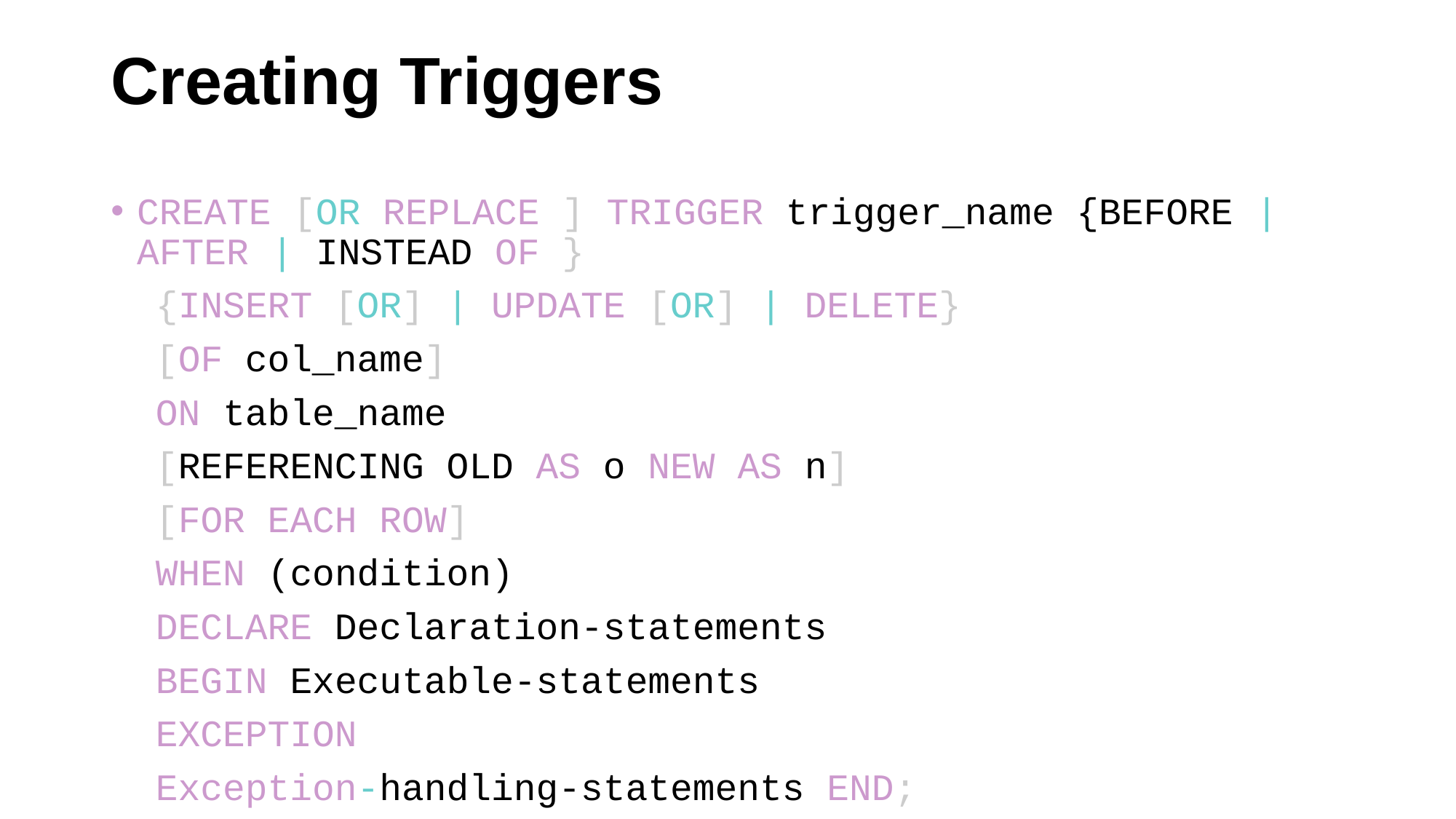

# Creating Triggers
CREATE [OR REPLACE ] TRIGGER trigger_name {BEFORE | AFTER | INSTEAD OF }
  {INSERT [OR] | UPDATE [OR] | DELETE}
  [OF col_name]
  ON table_name
  [REFERENCING OLD AS o NEW AS n]
  [FOR EACH ROW]
  WHEN (condition)
  DECLARE Declaration-statements
  BEGIN Executable-statements
  EXCEPTION
  Exception-handling-statements END;